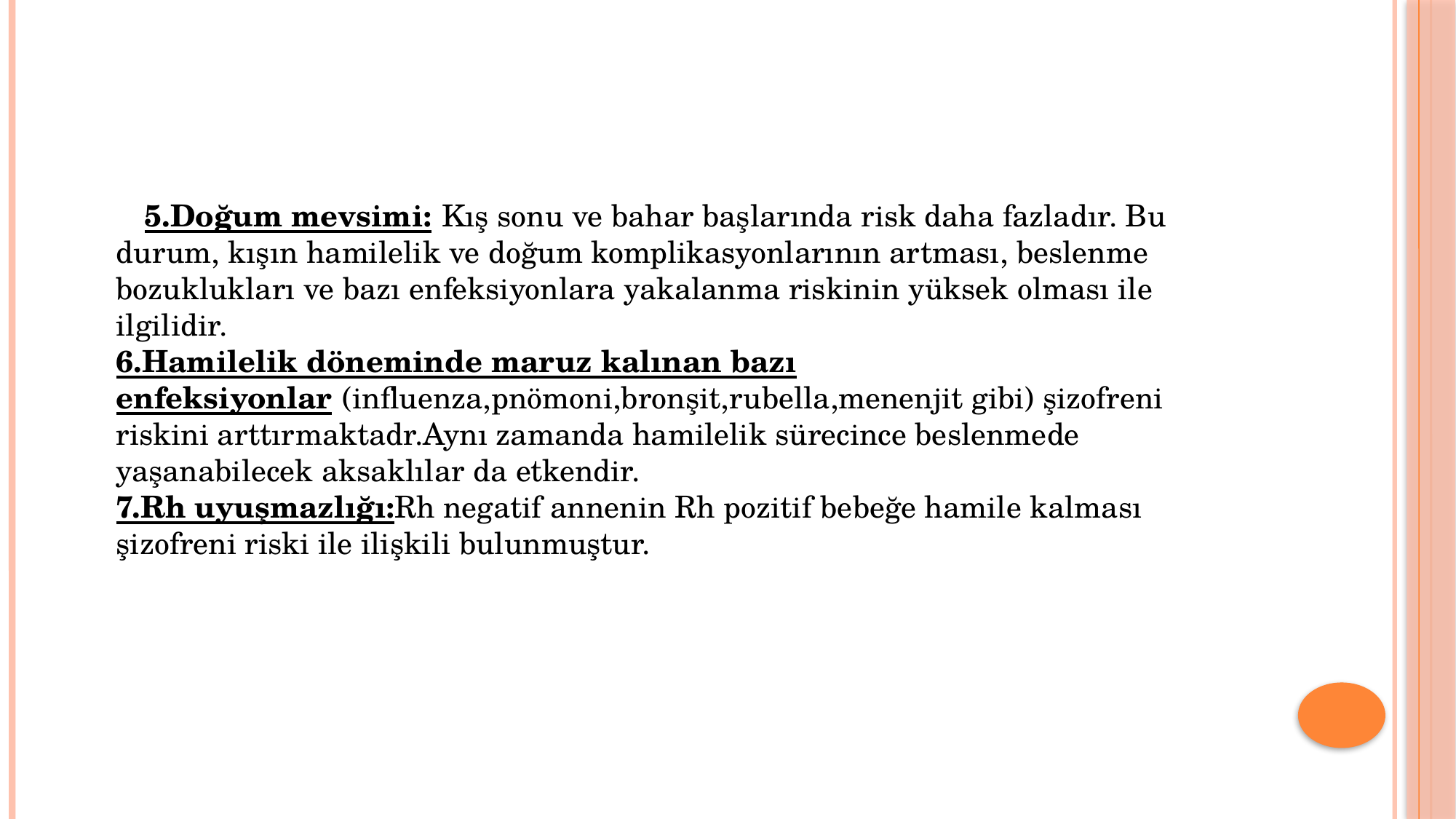

#
       5.Doğum mevsimi: Kış sonu ve bahar başlarında risk daha fazladır. Bu durum, kışın hamilelik ve doğum komplikasyonlarının artması, beslenme bozuklukları ve bazı enfeksiyonlara yakalanma riskinin yüksek olması ile ilgilidir.
6.Hamilelik döneminde maruz kalınan bazı enfeksiyonlar (influenza,pnömoni,bronşit,rubella,menenjit gibi) şizofreni riskini arttırmaktadr.Aynı zamanda hamilelik sürecince beslenmede yaşanabilecek aksaklılar da etkendir.
7.Rh uyuşmazlığı:Rh negatif annenin Rh pozitif bebeğe hamile kalması şizofreni riski ile ilişkili bulunmuştur.